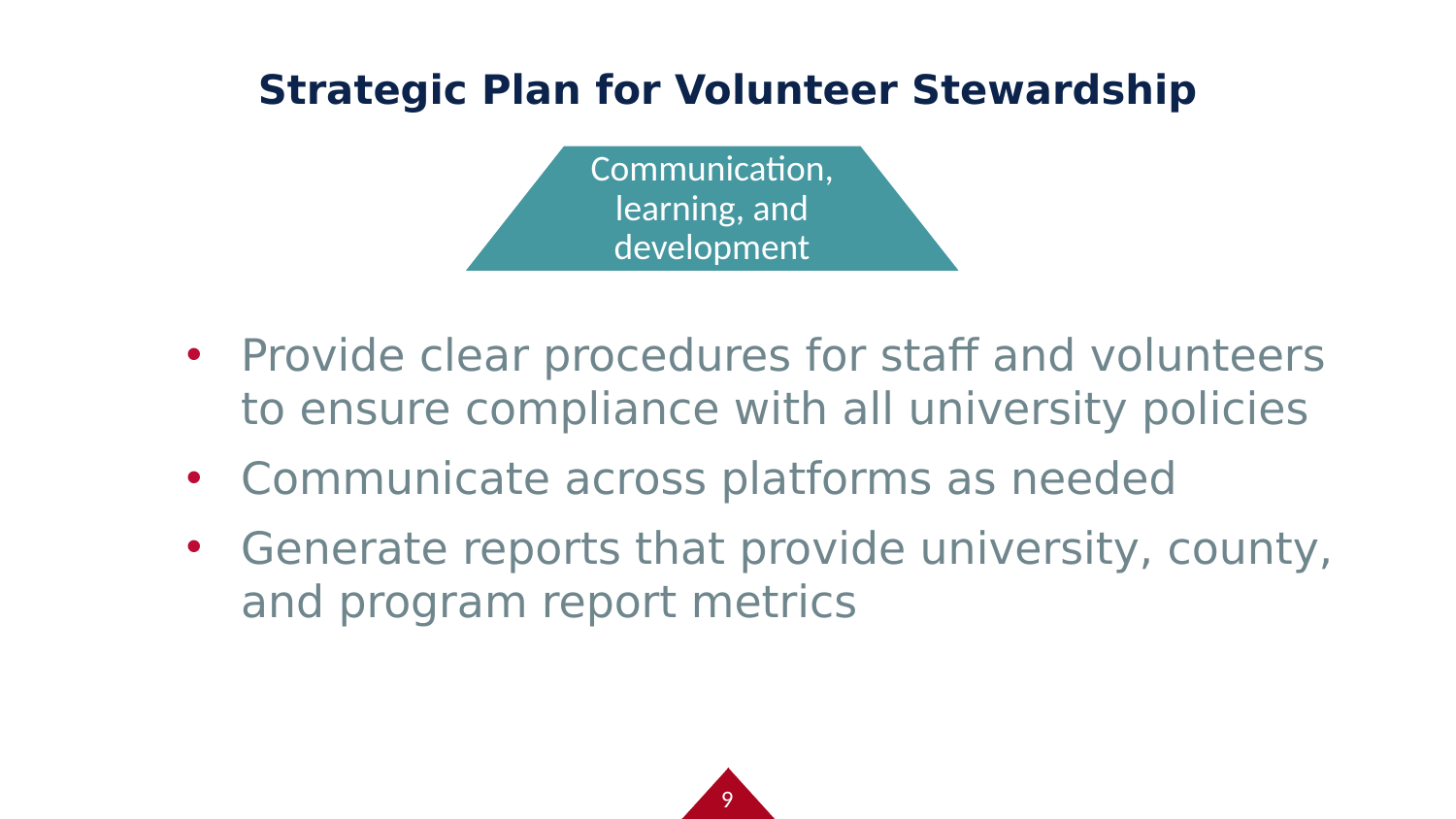

# Strategic Plan for Volunteer Stewardship

Communication, learning, and development
Provide clear procedures for staff and volunteers to ensure compliance with all university policies
Communicate across platforms as needed
Generate reports that provide university, county, and program report metrics

9